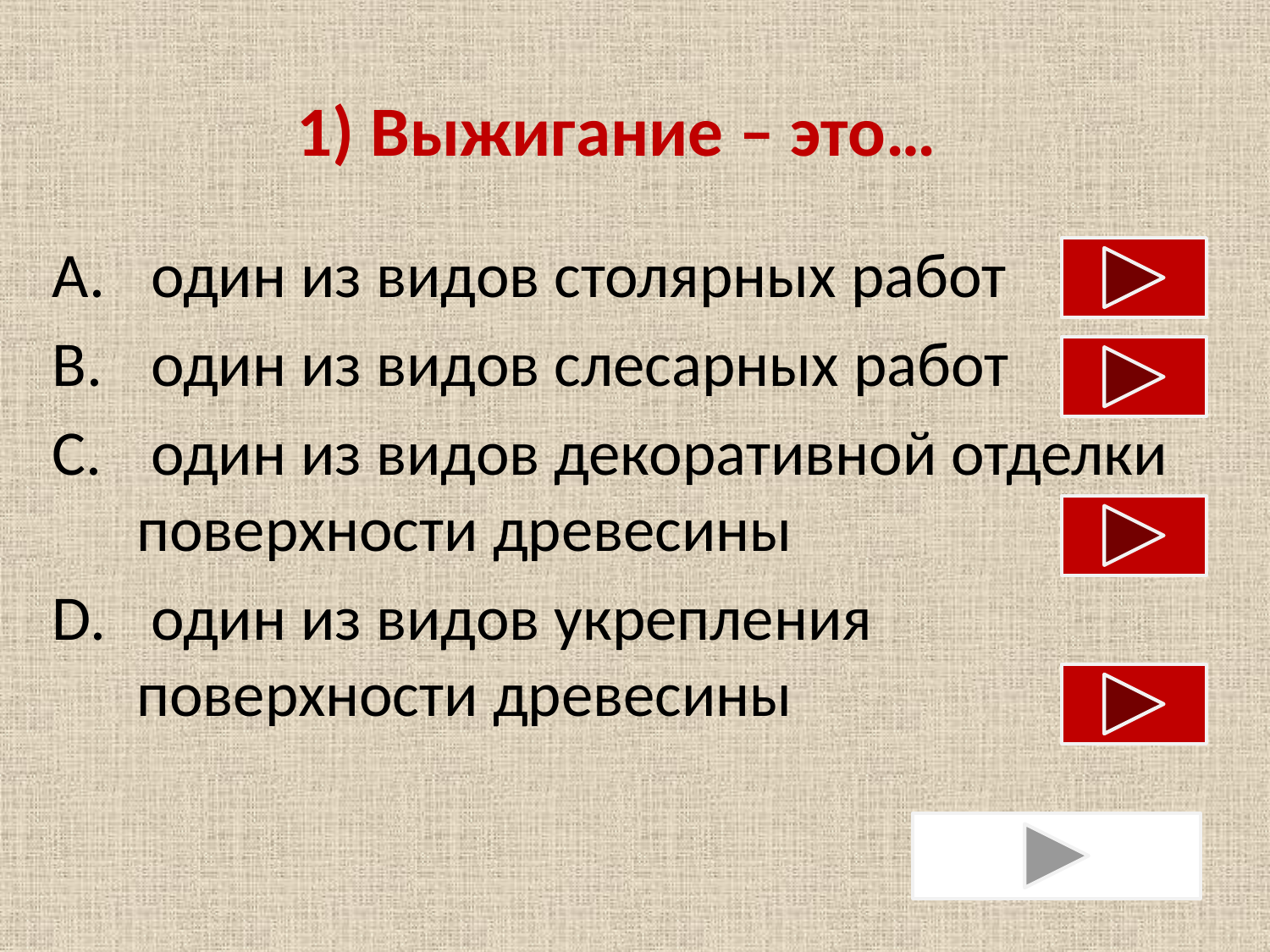

1) Выжигание – это…
 один из видов столярных работ
 один из видов слесарных работ
 один из видов декоративной отделки поверхности древесины
 один из видов укрепления поверхности древесины